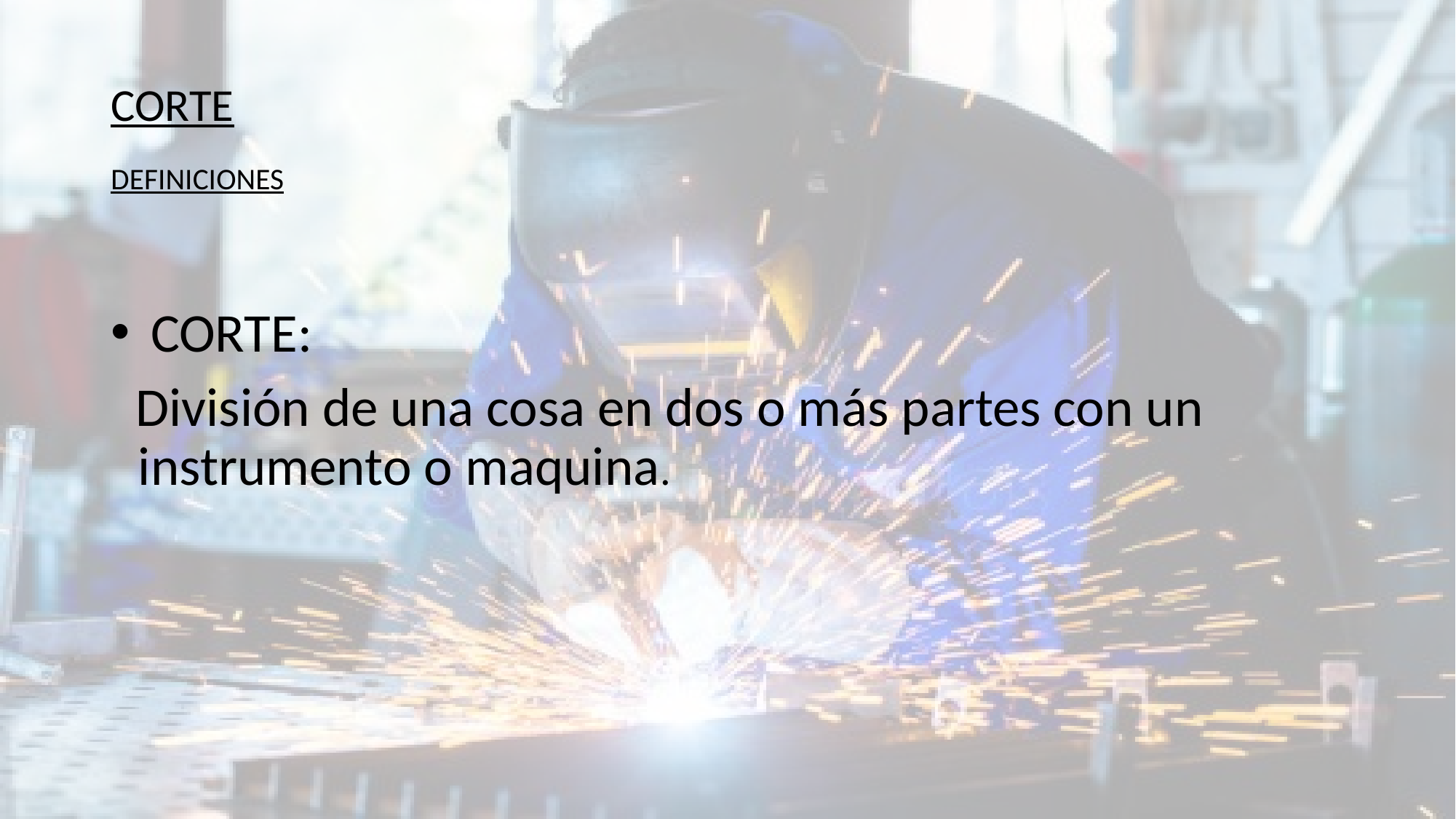

# CORTE DEFINICIONES
 CORTE:
  División de una cosa en dos o más partes con un instrumento o maquina.